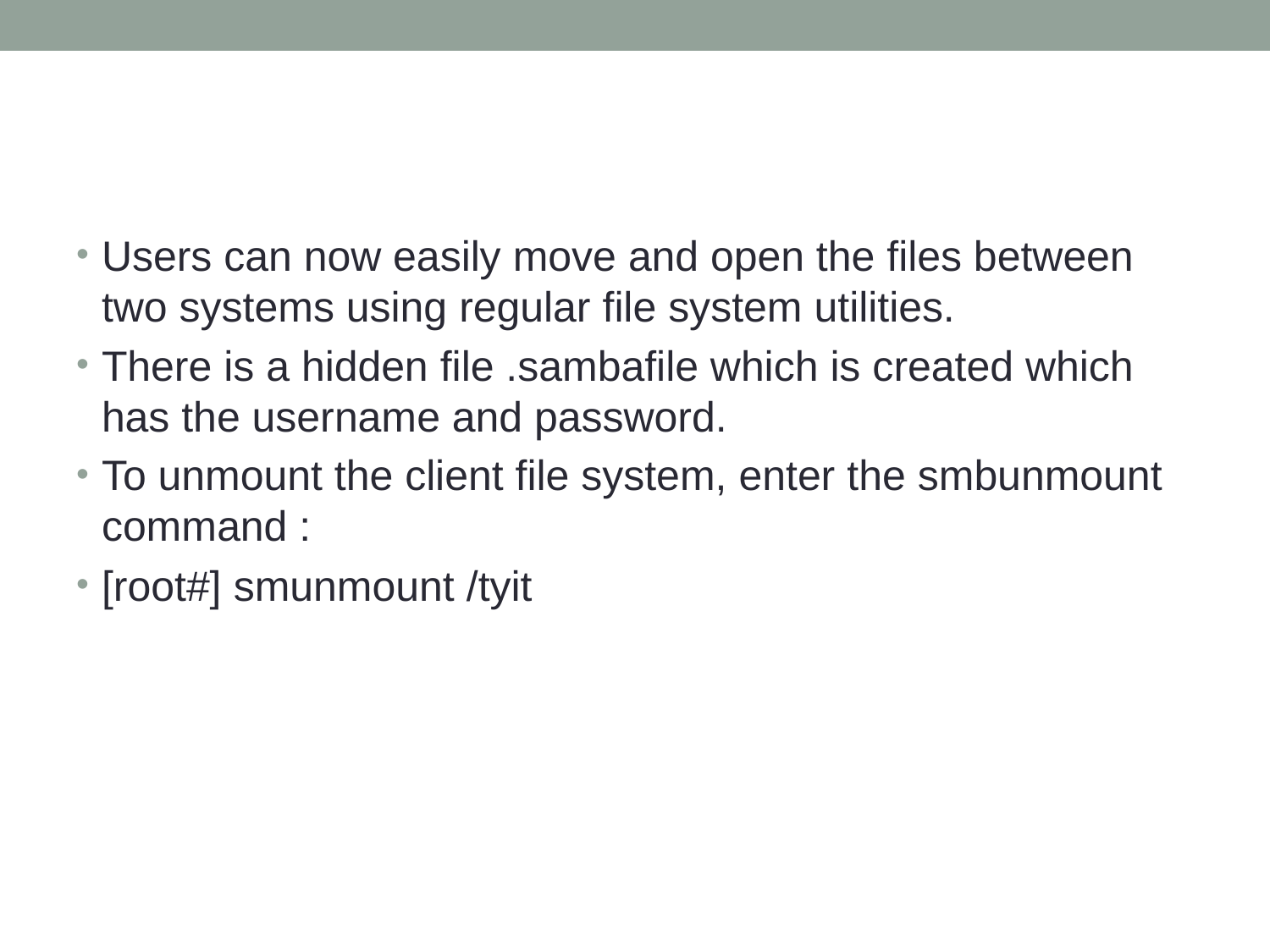

#
Users can now easily move and open the files between two systems using regular file system utilities.
There is a hidden file .sambafile which is created which has the username and password.
To unmount the client file system, enter the smbunmount command :
[root#] smunmount /tyit